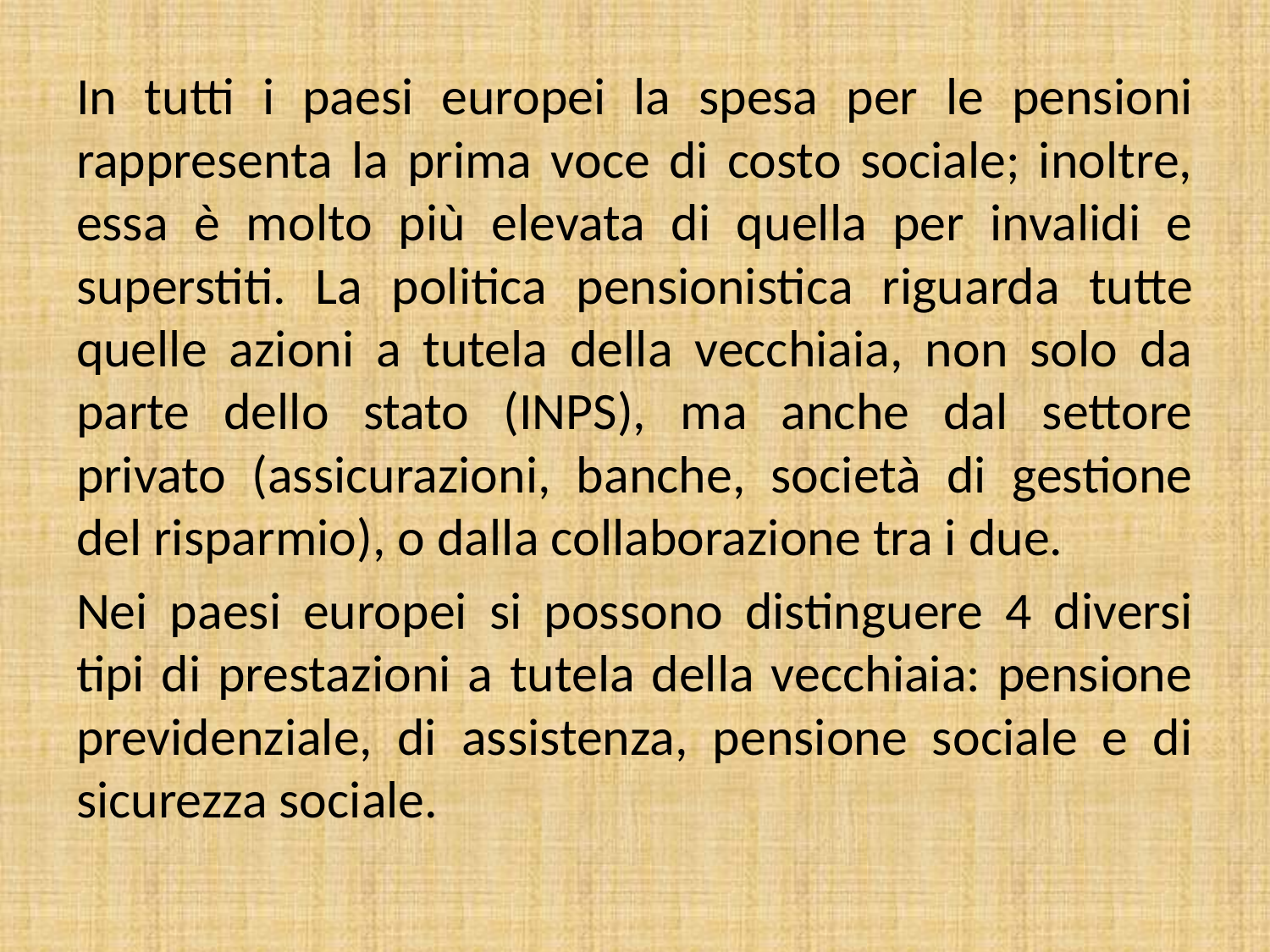

In tutti i paesi europei la spesa per le pensioni rappresenta la prima voce di costo sociale; inoltre, essa è molto più elevata di quella per invalidi e superstiti. La politica pensionistica riguarda tutte quelle azioni a tutela della vecchiaia, non solo da parte dello stato (INPS), ma anche dal settore privato (assicurazioni, banche, società di gestione del risparmio), o dalla collaborazione tra i due.
Nei paesi europei si possono distinguere 4 diversi tipi di prestazioni a tutela della vecchiaia: pensione previdenziale, di assistenza, pensione sociale e di sicurezza sociale.